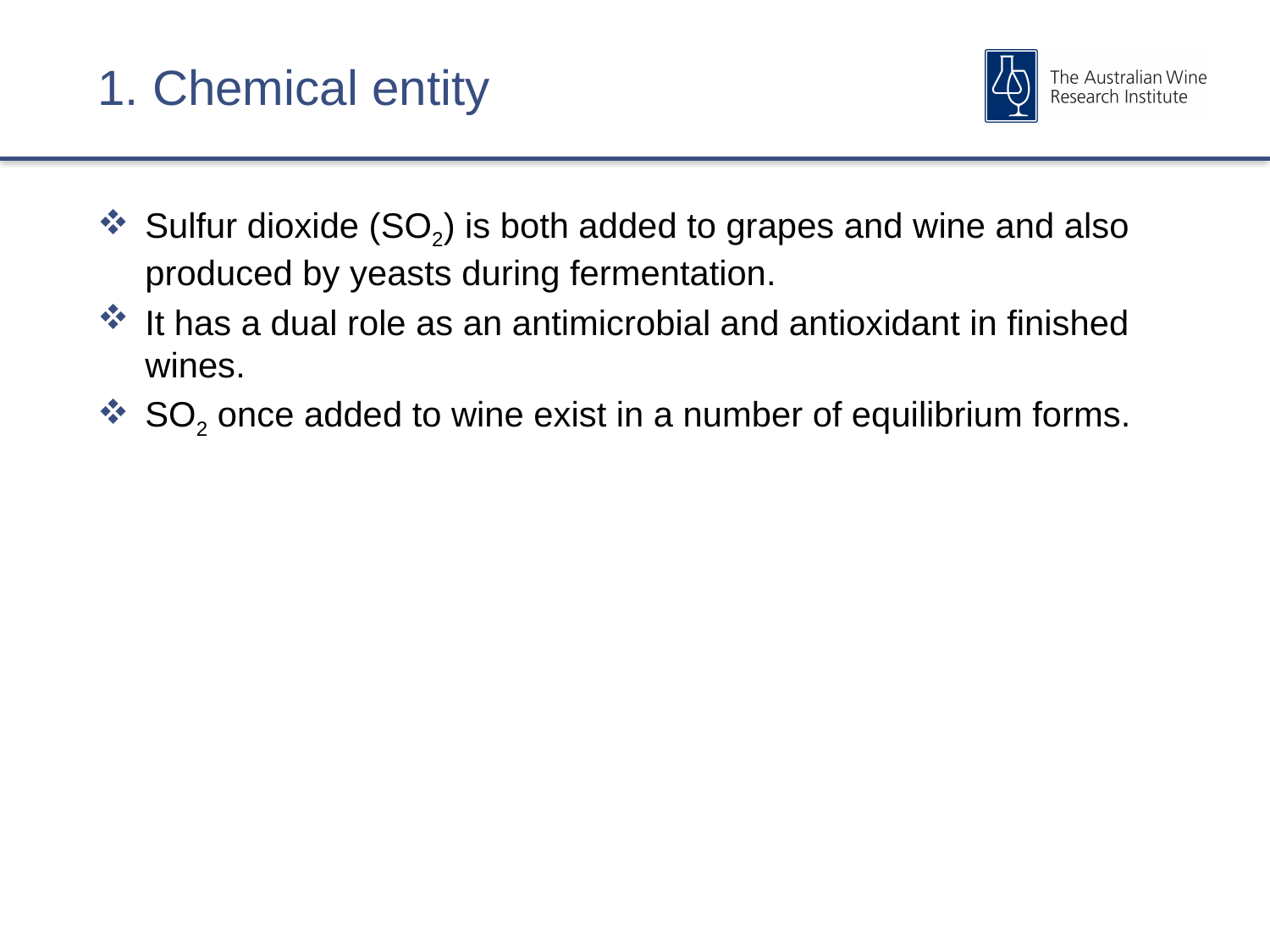

# 1. Chemical entity
Sulfur dioxide (SO2) is both added to grapes and wine and also produced by yeasts during fermentation.
It has a dual role as an antimicrobial and antioxidant in finished wines.
SO2 once added to wine exist in a number of equilibrium forms.